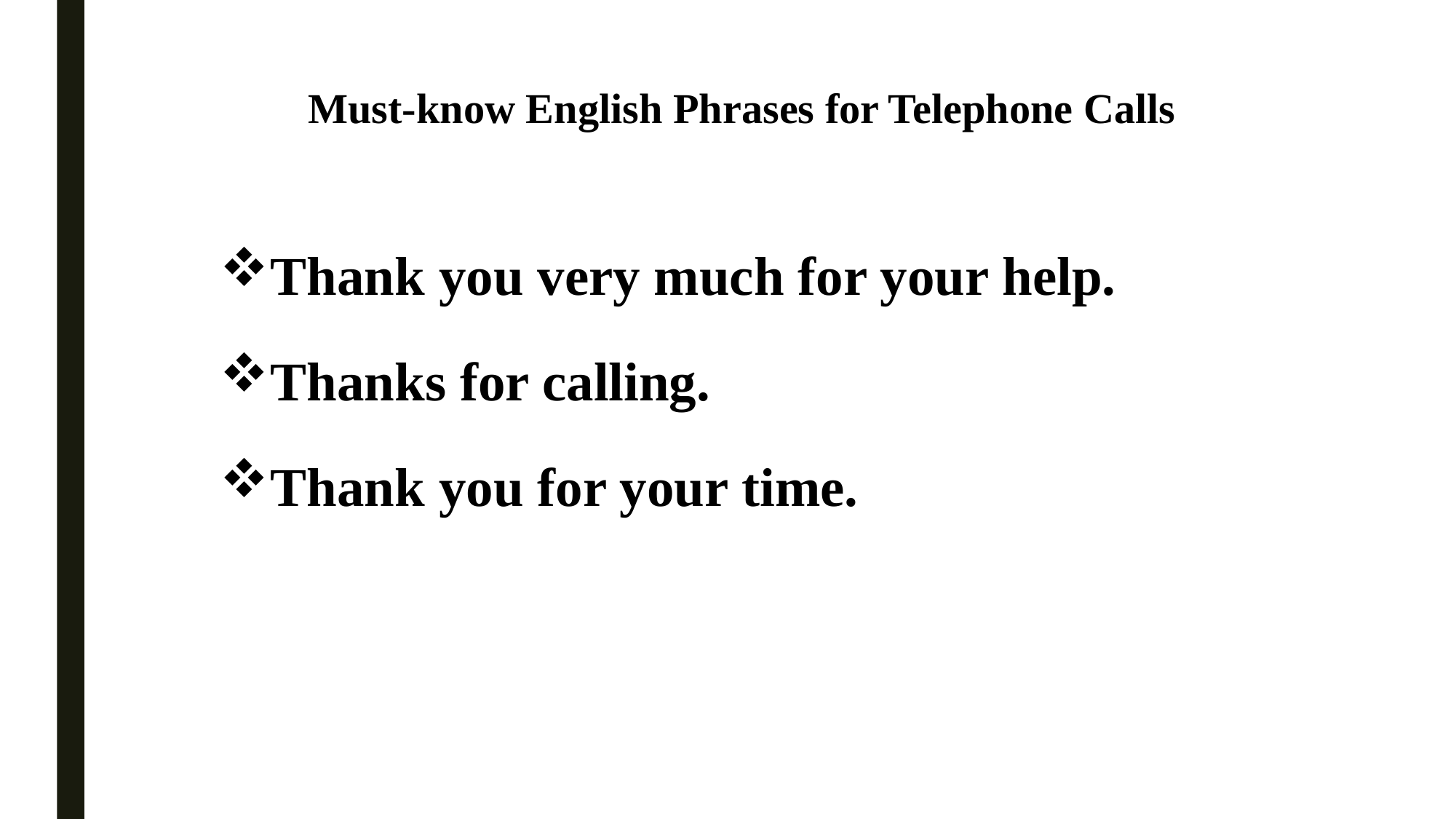

# Must-know English Phrases for Telephone Calls
Thank you very much for your help.
Thanks for calling.
Thank you for your time.